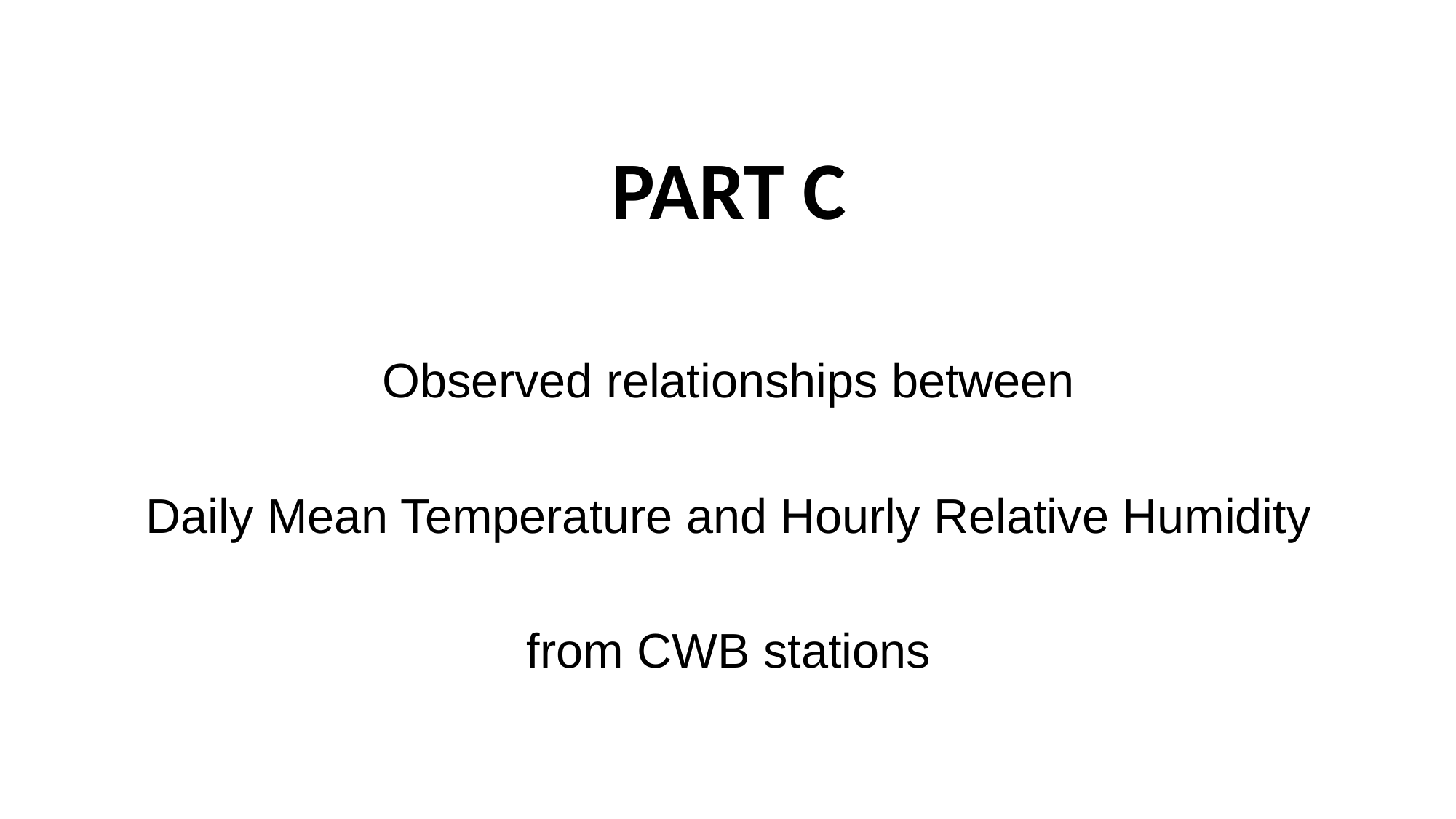

PART C

Observed relationships between

Daily Mean Temperature and Hourly Relative Humidity

from CWB stations